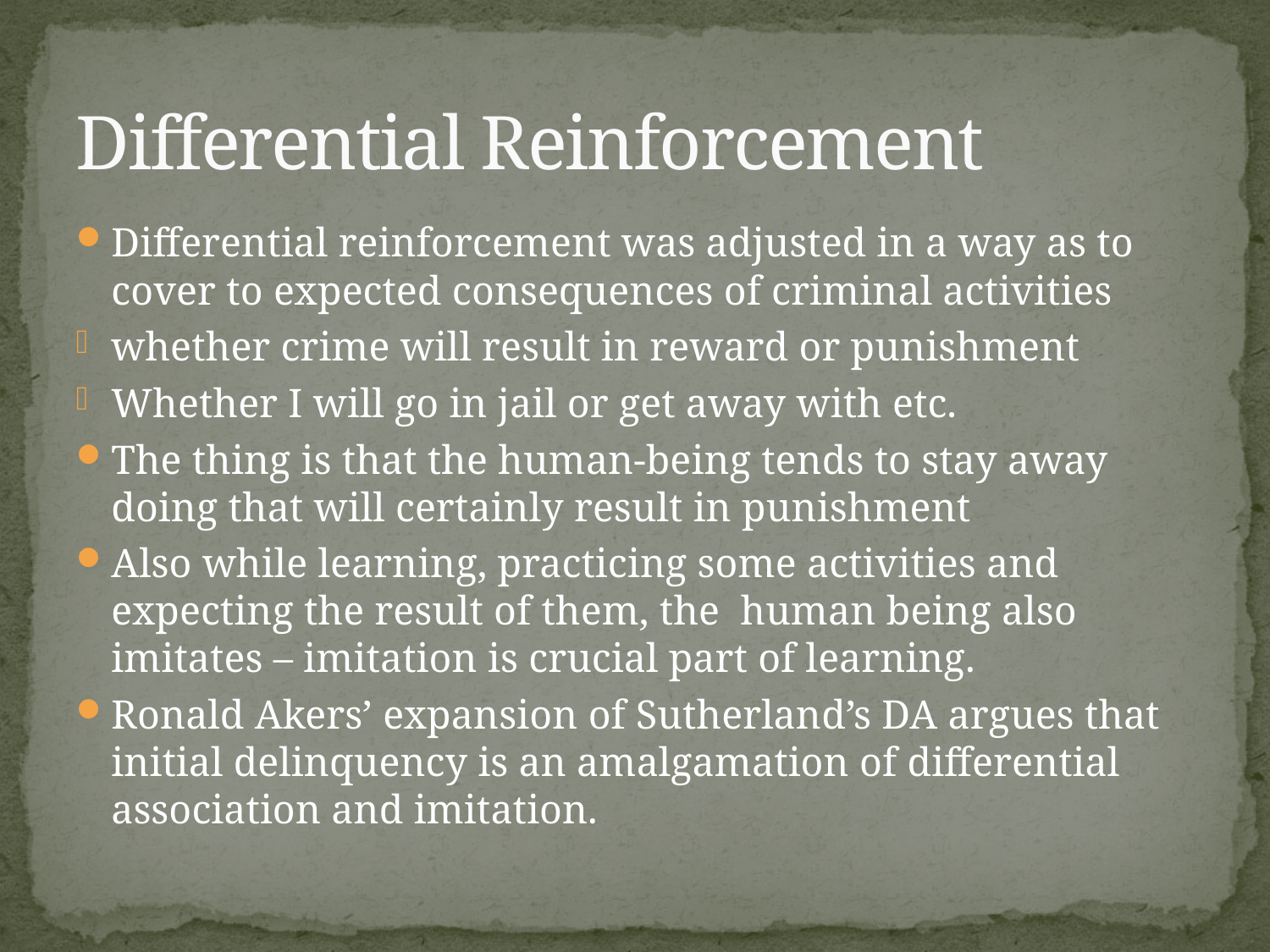

# Differential Reinforcement
Differential reinforcement was adjusted in a way as to cover to expected consequences of criminal activities
whether crime will result in reward or punishment
Whether I will go in jail or get away with etc.
The thing is that the human-being tends to stay away doing that will certainly result in punishment
Also while learning, practicing some activities and expecting the result of them, the  human being also imitates – imitation is crucial part of learning.
Ronald Akers’ expansion of Sutherland’s DA argues that initial delinquency is an amalgamation of differential association and imitation.